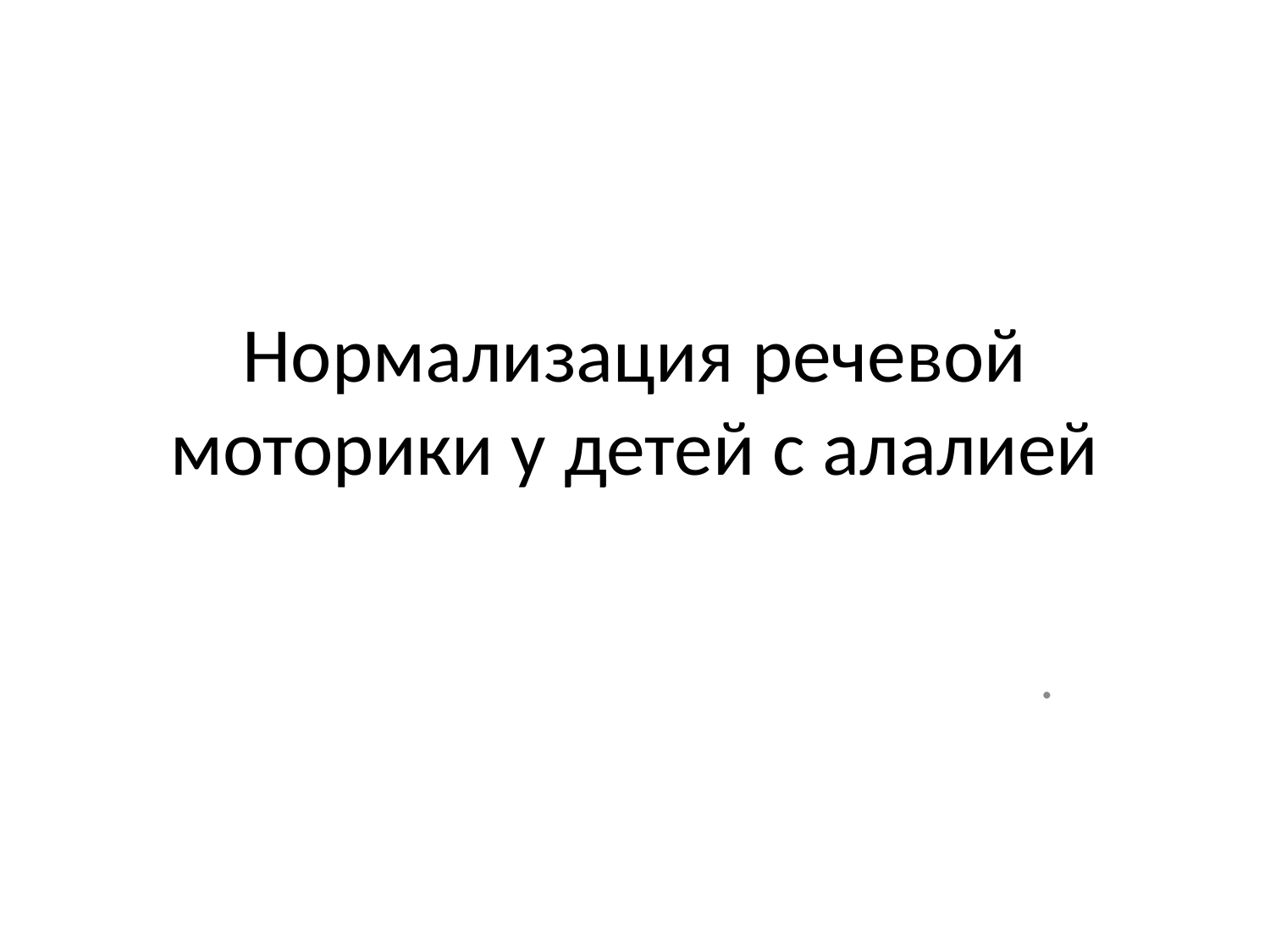

# Нормализация речевой моторики у детей с алалией
.